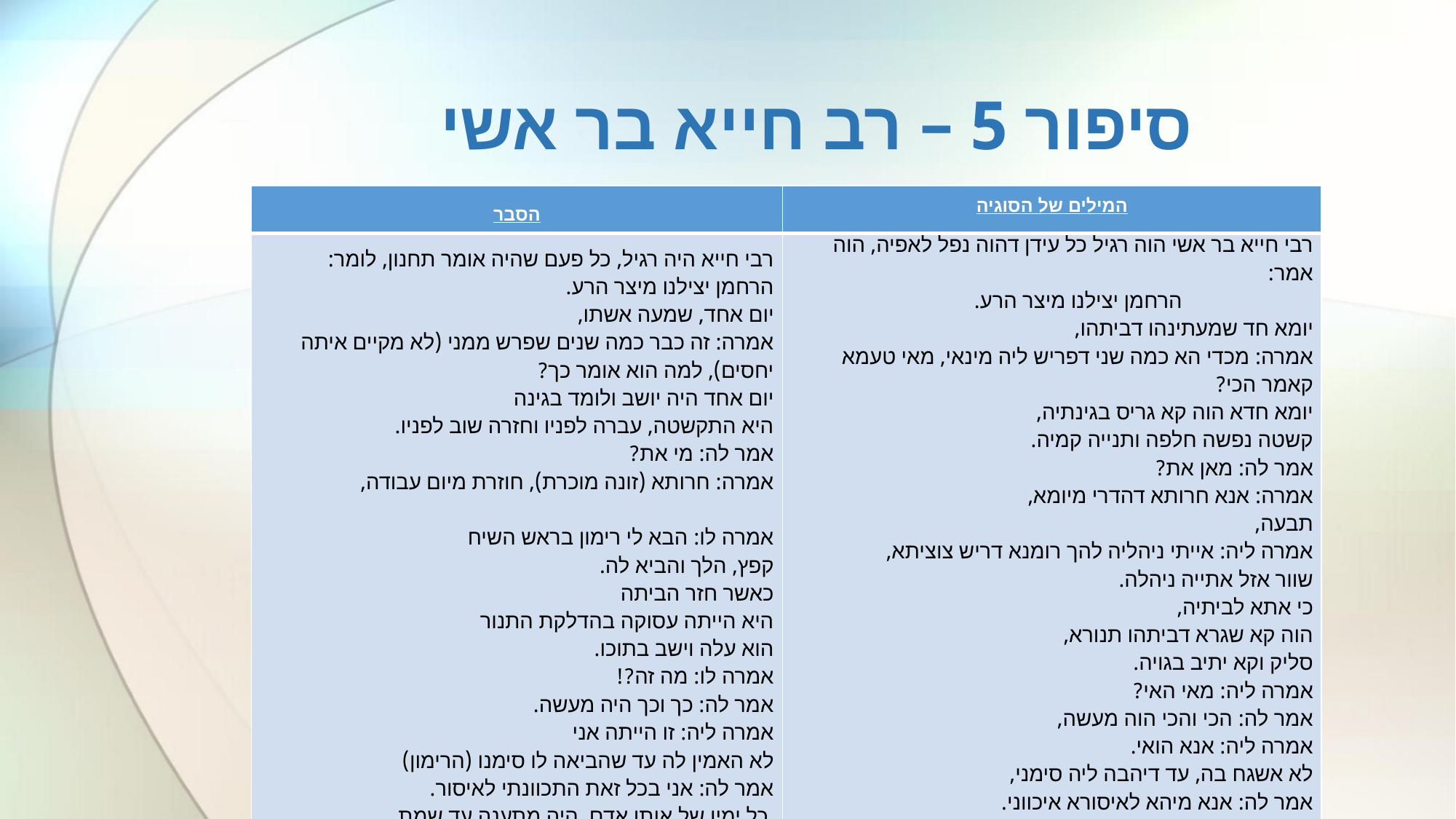

# סיפור 5 – רב חייא בר אשי
| הסבר | המילים של הסוגיה |
| --- | --- |
| רבי חייא היה רגיל, כל פעם שהיה אומר תחנון, לומר: הרחמן יצילנו מיצר הרע. יום אחד, שמעה אשתו, אמרה: זה כבר כמה שנים שפרש ממני (לא מקיים איתה יחסים), למה הוא אומר כך? יום אחד היה יושב ולומד בגינה היא התקשטה, עברה לפניו וחזרה שוב לפניו. אמר לה: מי את? אמרה: חרותא (זונה מוכרת), חוזרת מיום עבודה,   אמרה לו: הבא לי רימון בראש השיח קפץ, הלך והביא לה. כאשר חזר הביתה היא הייתה עסוקה בהדלקת התנור הוא עלה וישב בתוכו. אמרה לו: מה זה?! אמר לה: כך וכך היה מעשה. אמרה ליה: זו הייתה אני לא האמין לה עד שהביאה לו סימנו (הרימון) אמר לה: אני בכל זאת התכוונתי לאיסור. כל ימיו של אותו אדם, היה מתענה עד שמת. | רבי חייא בר אשי הוה רגיל כל עידן דהוה נפל לאפיה, הוה אמר: הרחמן יצילנו מיצר הרע. יומא חד שמעתינהו דביתהו, אמרה: מכדי הא כמה שני דפריש ליה מינאי, מאי טעמא קאמר הכי? יומא חדא הוה קא גריס בגינתיה, קשטה נפשה חלפה ותנייה קמיה. אמר לה: מאן את? אמרה: אנא חרותא דהדרי מיומא, תבעה, אמרה ליה: אייתי ניהליה להך רומנא דריש צוציתא, שוור אזל אתייה ניהלה. כי אתא לביתיה, הוה קא שגרא דביתהו תנורא, סליק וקא יתיב בגויה. אמרה ליה: מאי האי? אמר לה: הכי והכי הוה מעשה, אמרה ליה: אנא הואי. לא אשגח בה, עד דיהבה ליה סימני, אמר לה: אנא מיהא לאיסורא איכווני. כל ימיו של אותו צדיק היה מתענה, עד שמת באותה מיתה. |